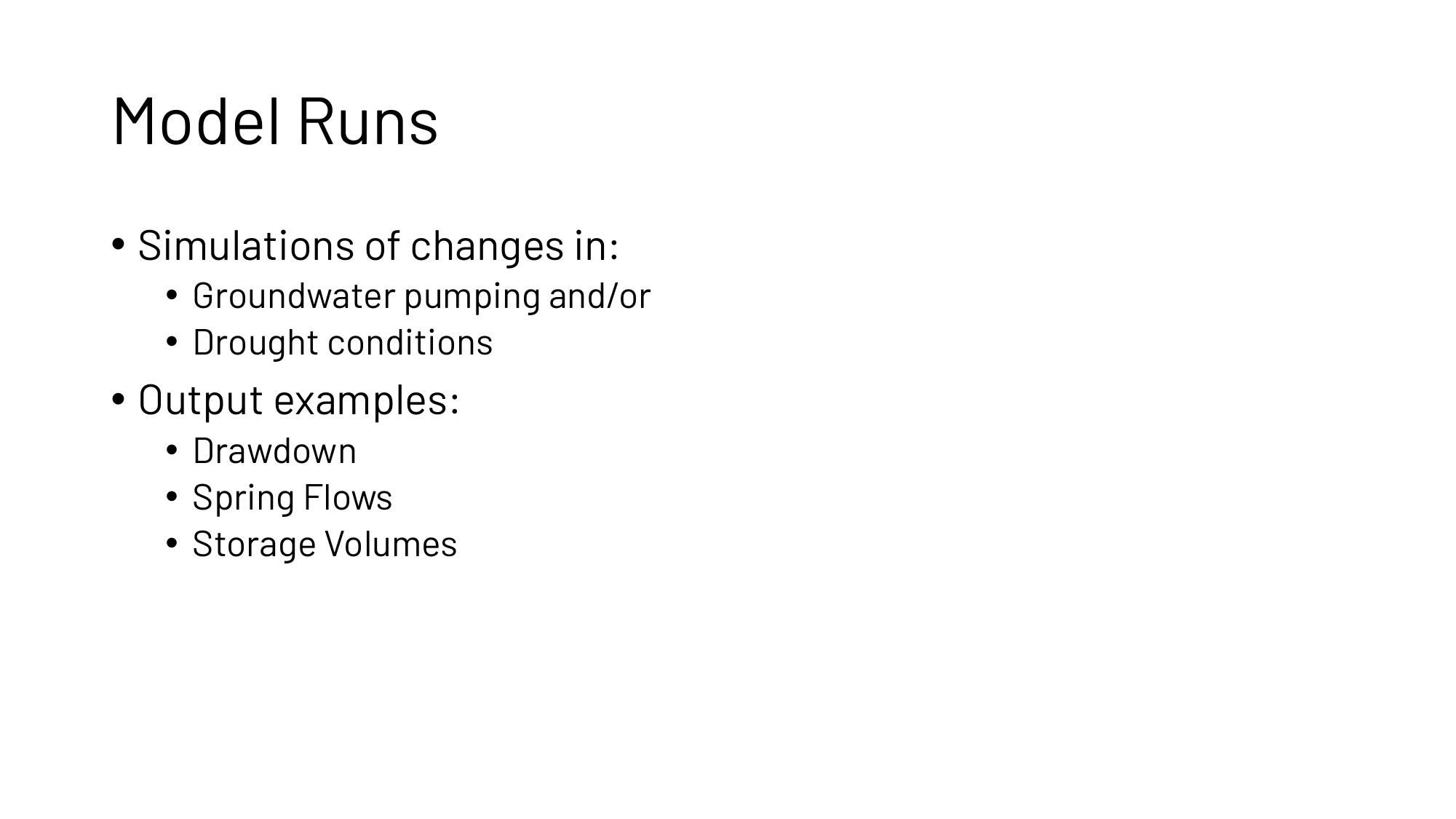

# Model Runs
Simulations of changes in:
Groundwater pumping and/or
Drought conditions
Output examples:
Drawdown
Spring Flows
Storage Volumes